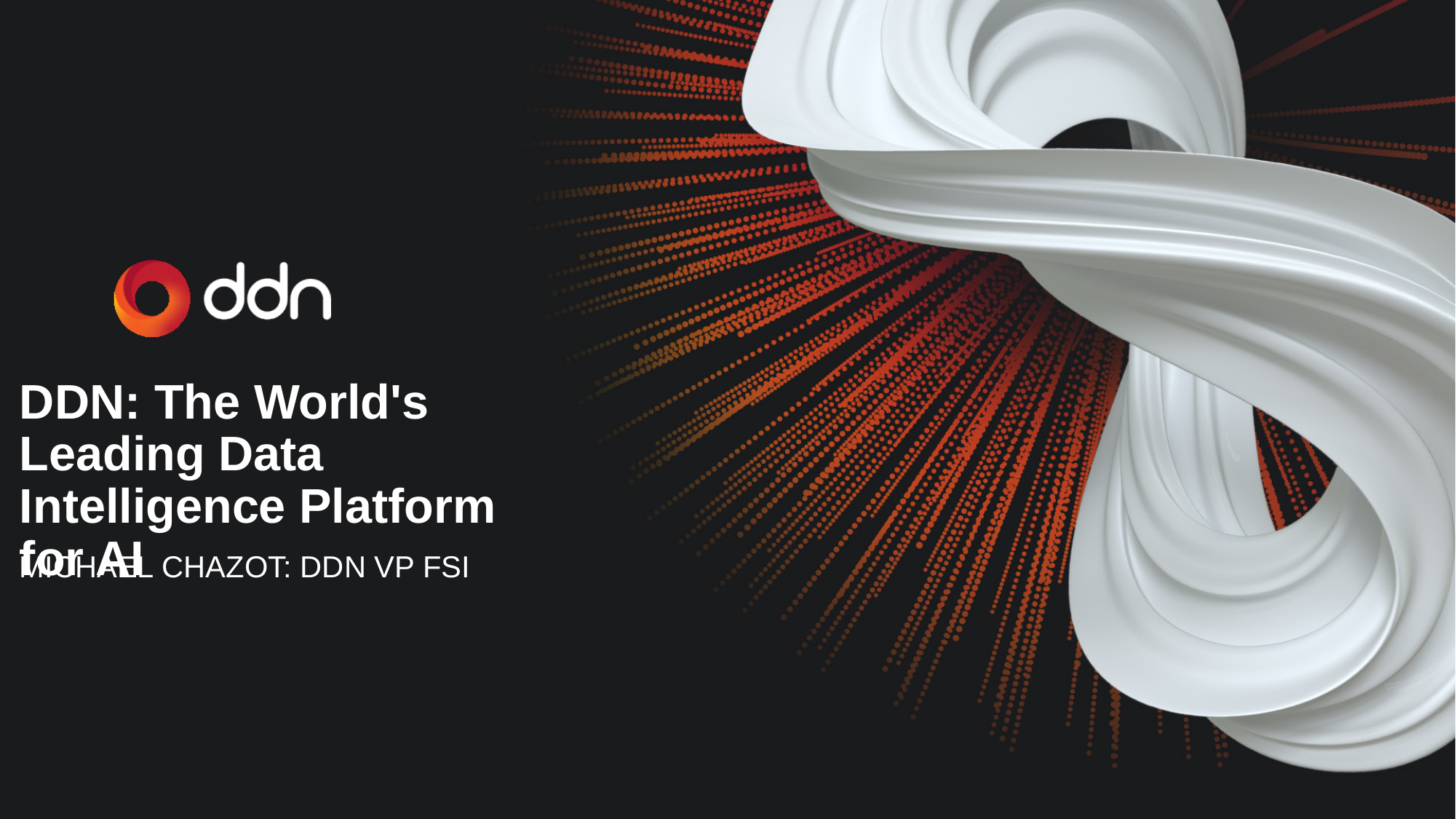

# DDN: The World's Leading Data Intelligence Platform for AI
Michael Chazot: DDN VP FSI